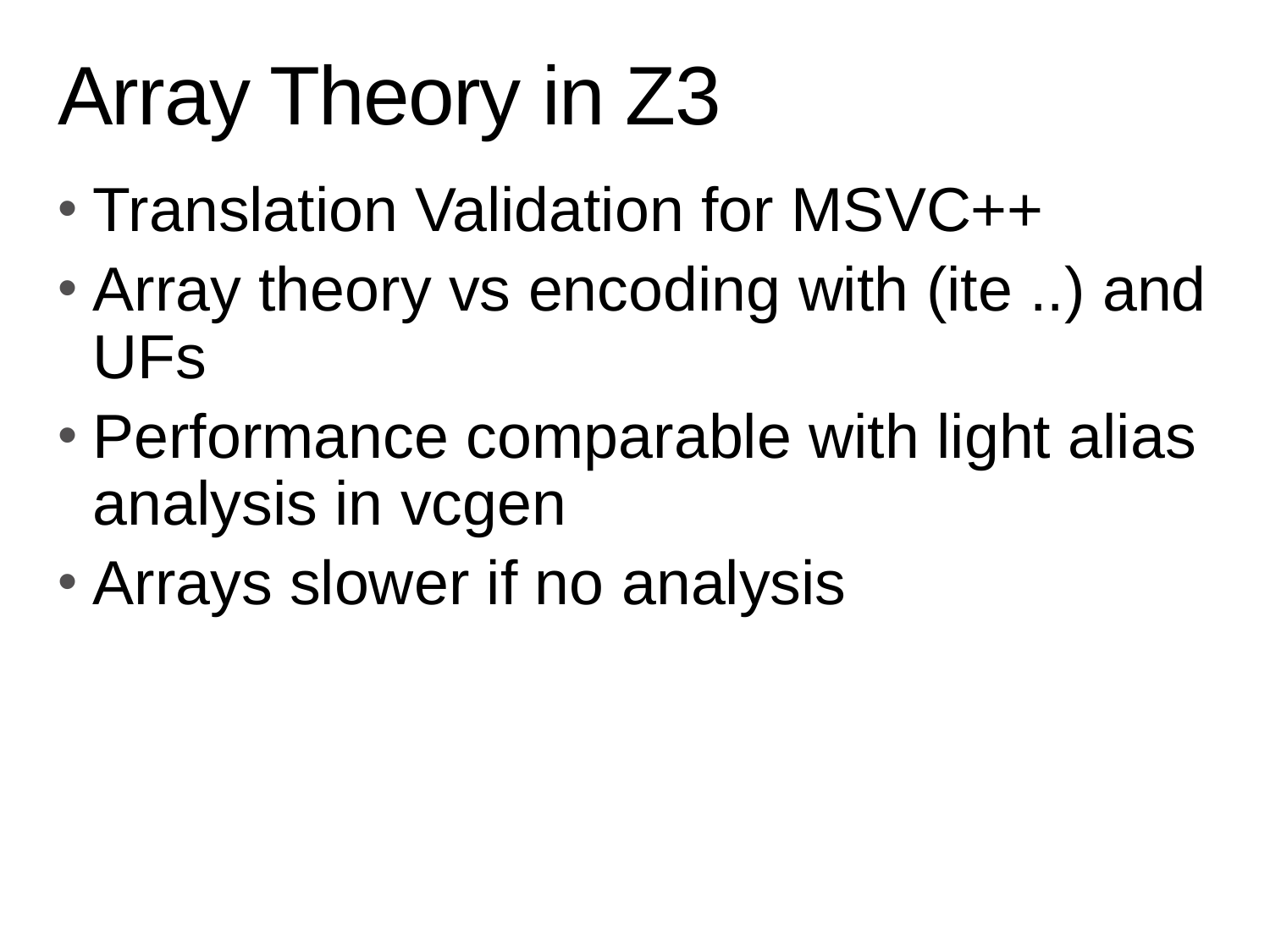

# Array Theory in Z3
Translation Validation for MSVC++
Array theory vs encoding with (ite ..) and UFs
Performance comparable with light alias analysis in vcgen
Arrays slower if no analysis